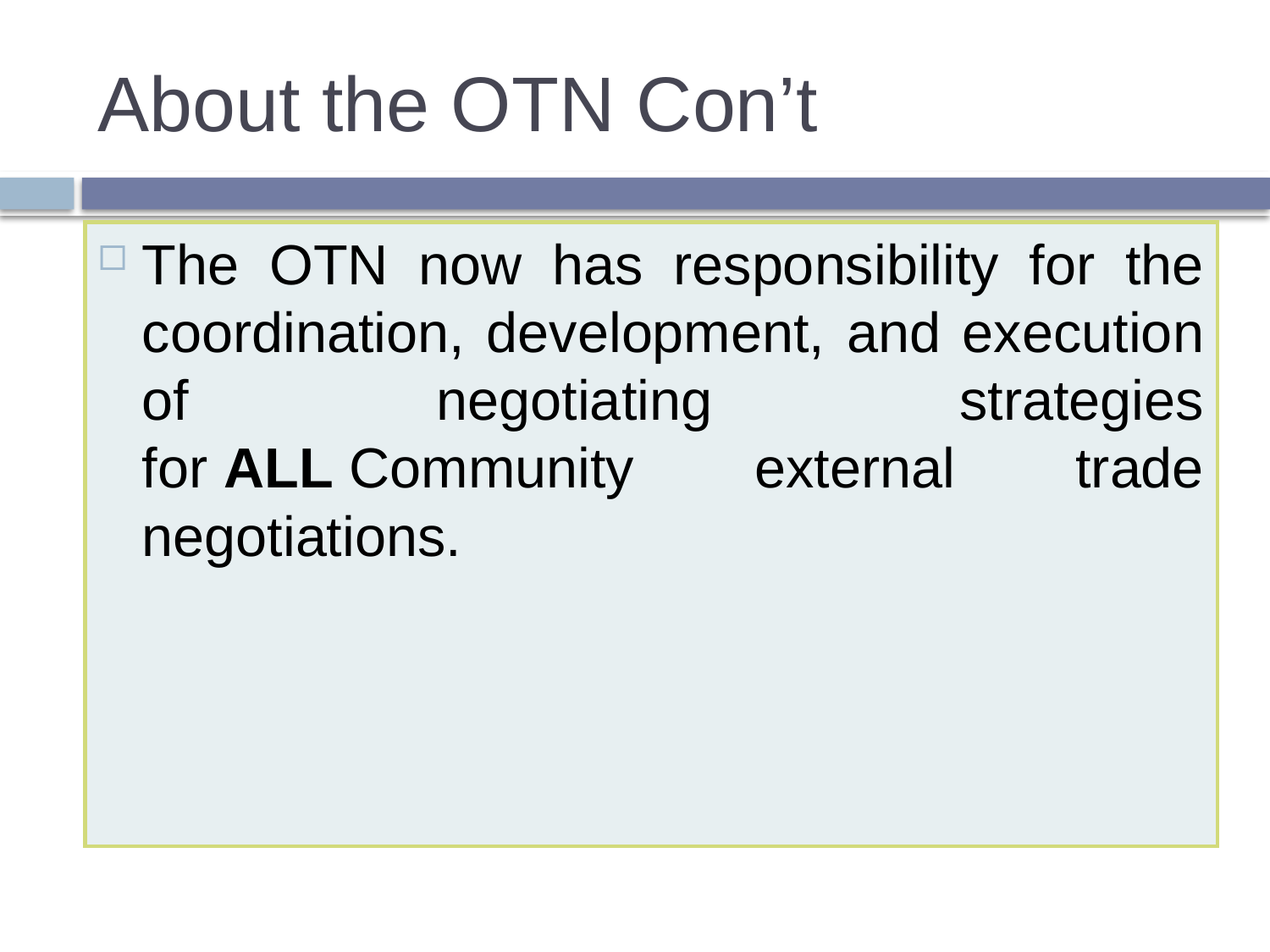

# About the OTN Con’t
The OTN now has responsibility for the coordination, development, and execution of negotiating strategies for ALL Community external trade negotiations.